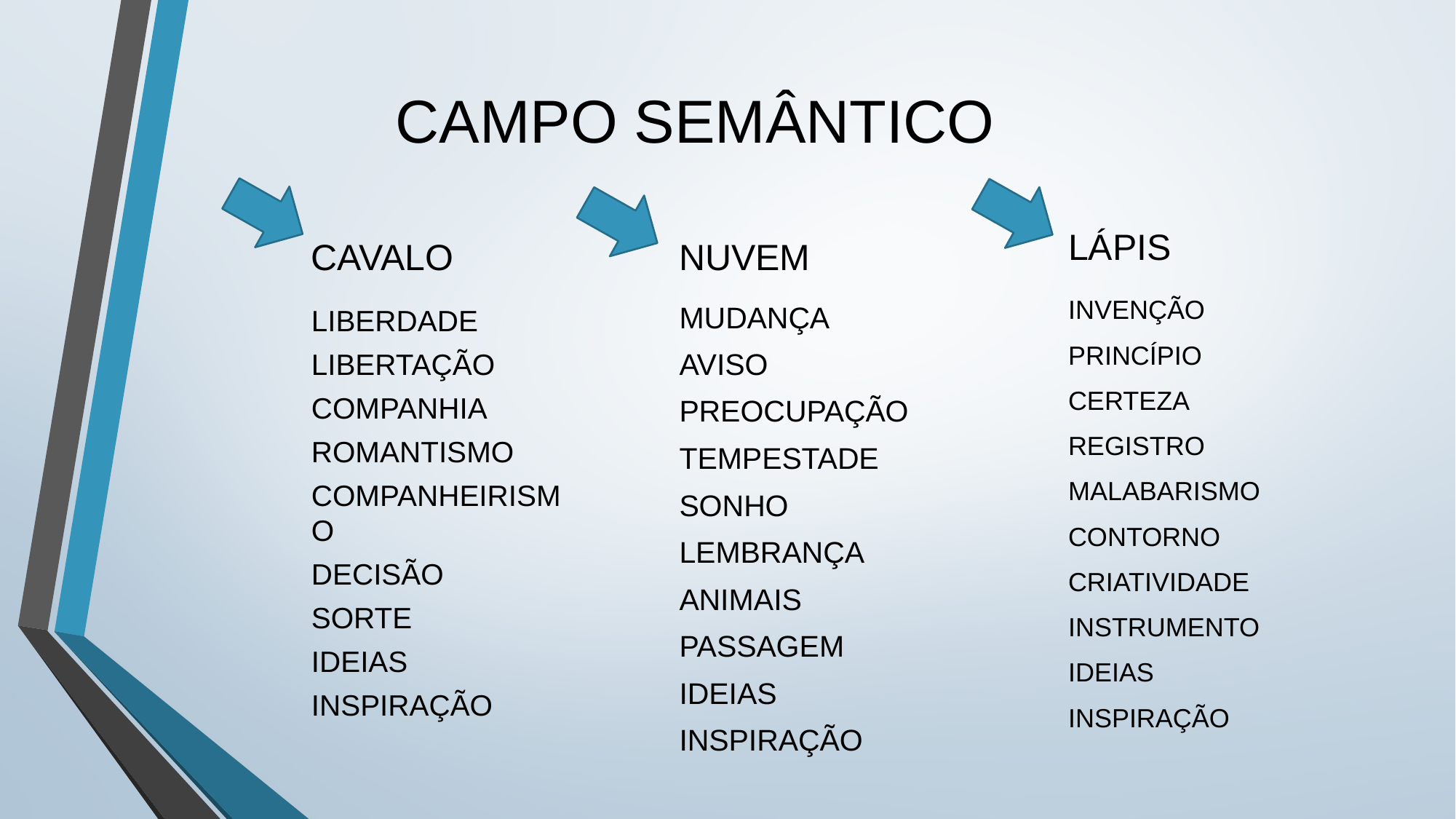

# CAMPO SEMÂNTICO

LÁPIS
CAVALO
NUVEM
INVENÇÃO
PRINCÍPIO
CERTEZA
REGISTRO
MALABARISMO
CONTORNO
CRIATIVIDADE
INSTRUMENTO
IDEIAS
INSPIRAÇÃO

MUDANÇA
AVISO
PREOCUPAÇÃO
TEMPESTADE
SONHO
LEMBRANÇA
ANIMAIS
PASSAGEM
IDEIAS
INSPIRAÇÃO

LIBERDADE
LIBERTAÇÃO
COMPANHIA
ROMANTISMO
COMPANHEIRISMO
DECISÃO
SORTE
IDEIAS
INSPIRAÇÃO